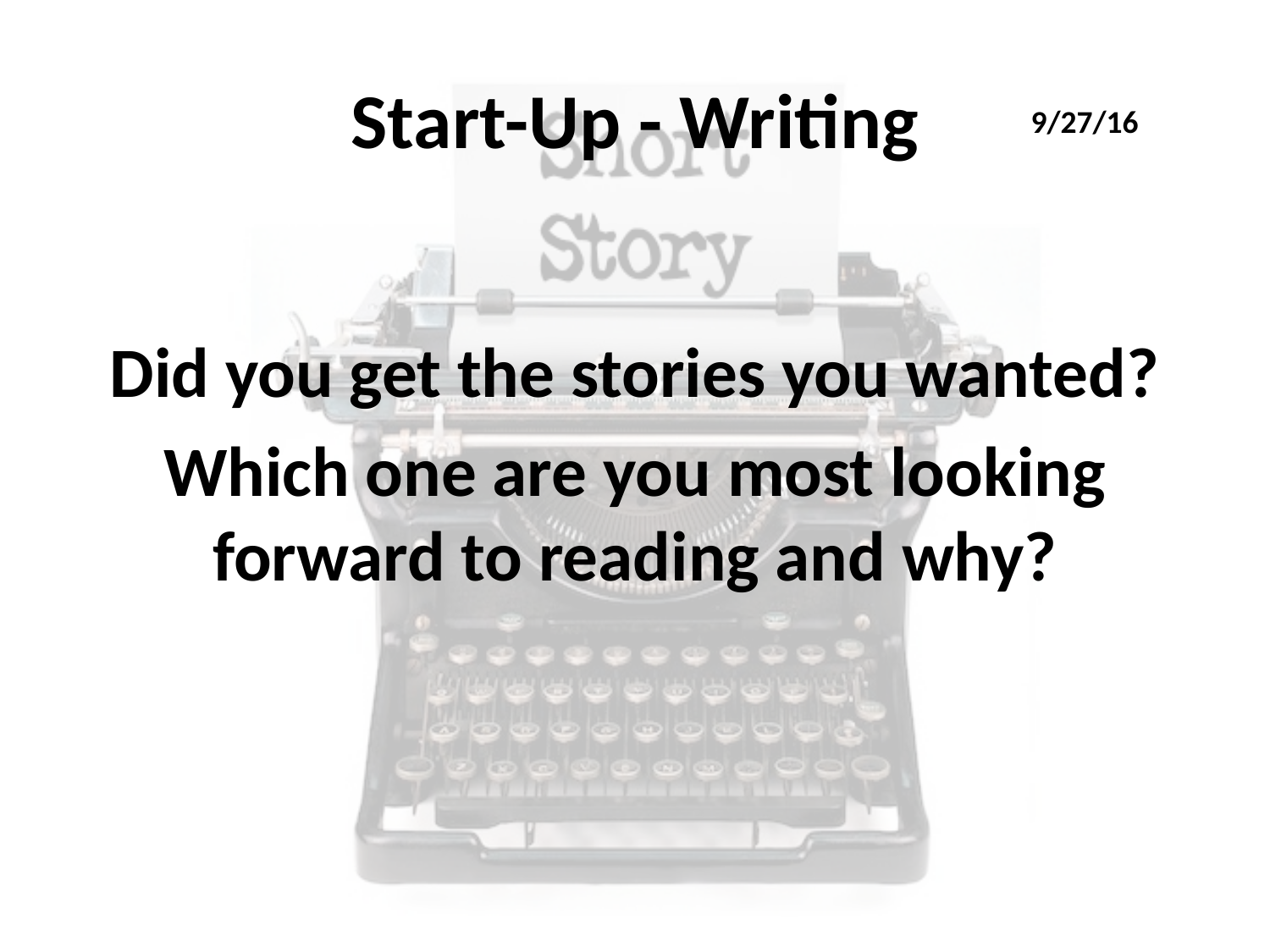

# Start-Up - Writing
9/27/16

Did you get the stories you wanted?
Which one are you most looking forward to reading and why?